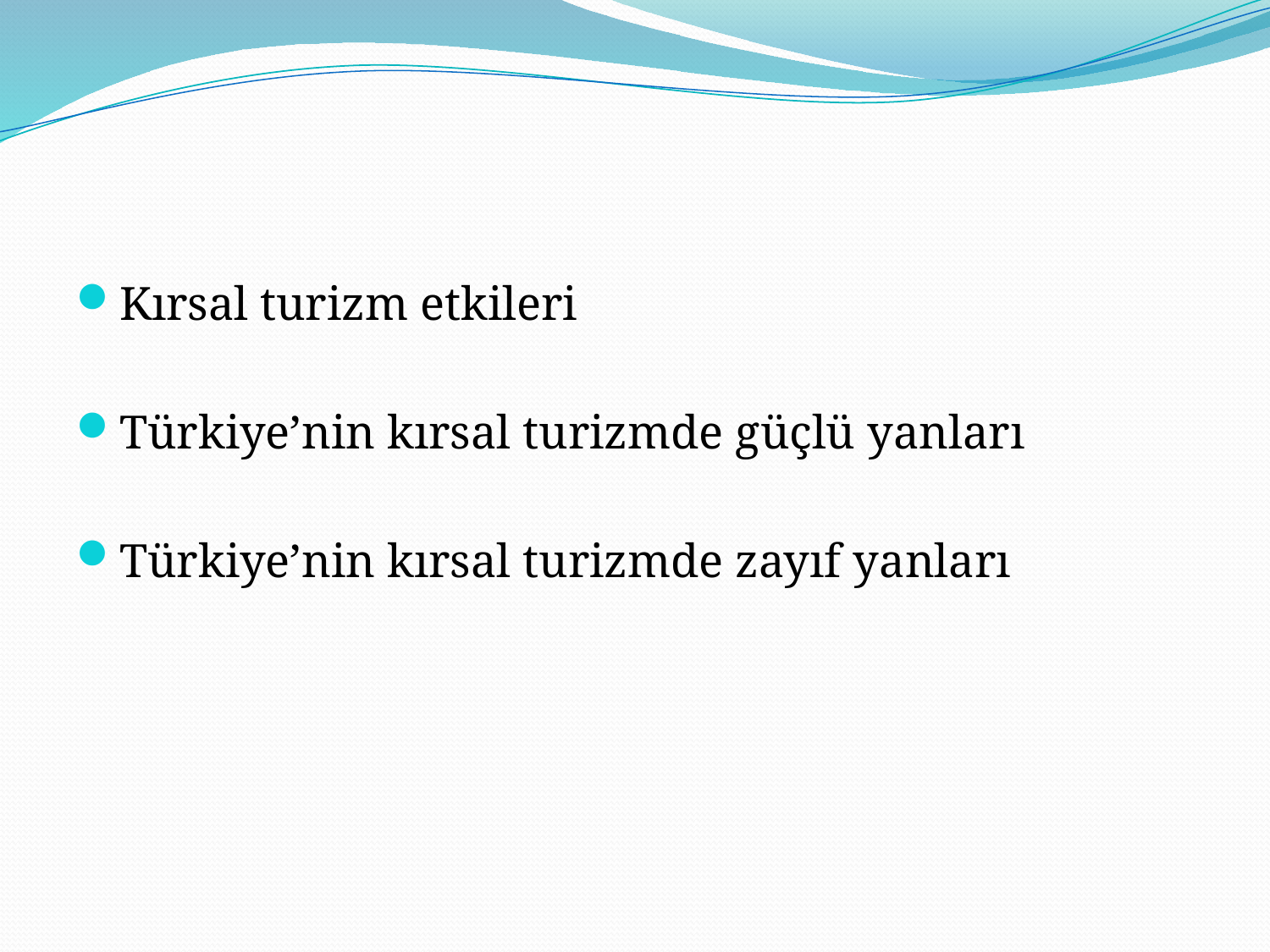

#
Kırsal turizm etkileri

Türkiye’nin kırsal turizmde güçlü yanları

Türkiye’nin kırsal turizmde zayıf yanları